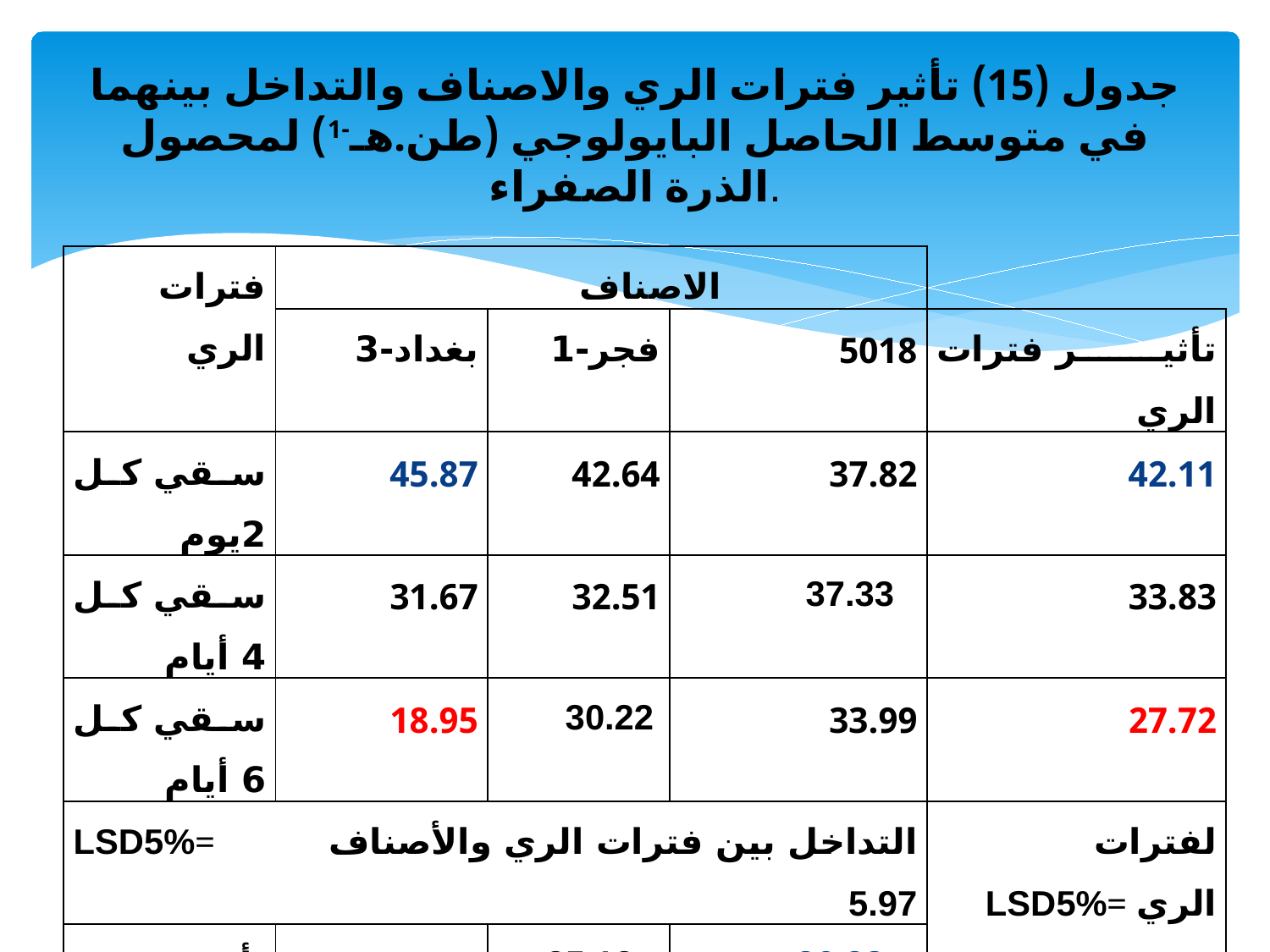

# جدول (15) تأثير فترات الري والاصناف والتداخل بينهما في متوسط الحاصل البايولوجي (طن.هـ-1) لمحصول الذرة الصفراء.
| فترات الري | الاصناف |  |  |  |
| --- | --- | --- | --- | --- |
|  | بغداد-3 | فجر-1 | 5018 | تأثير فترات الري |
| سقي كل 2يوم | 45.87 | 42.64 | 37.82 | 42.11 |
| سقي كل 4 أيام | 31.67 | 32.51 | 37.33 | 33.83 |
| سقي كل 6 أيام | 18.95 | 30.22 | 33.99 | 27.72 |
| التداخل بين فترات الري والأصناف LSD5%= 5.97 |  |  |  | لفترات الريLSD5%= 2.54 |
| تأثير الأصناف | 32.16 | 35.12 | 36.38 |  |
| للأصناف LSD5% = 3.45 |  |  |  |  |